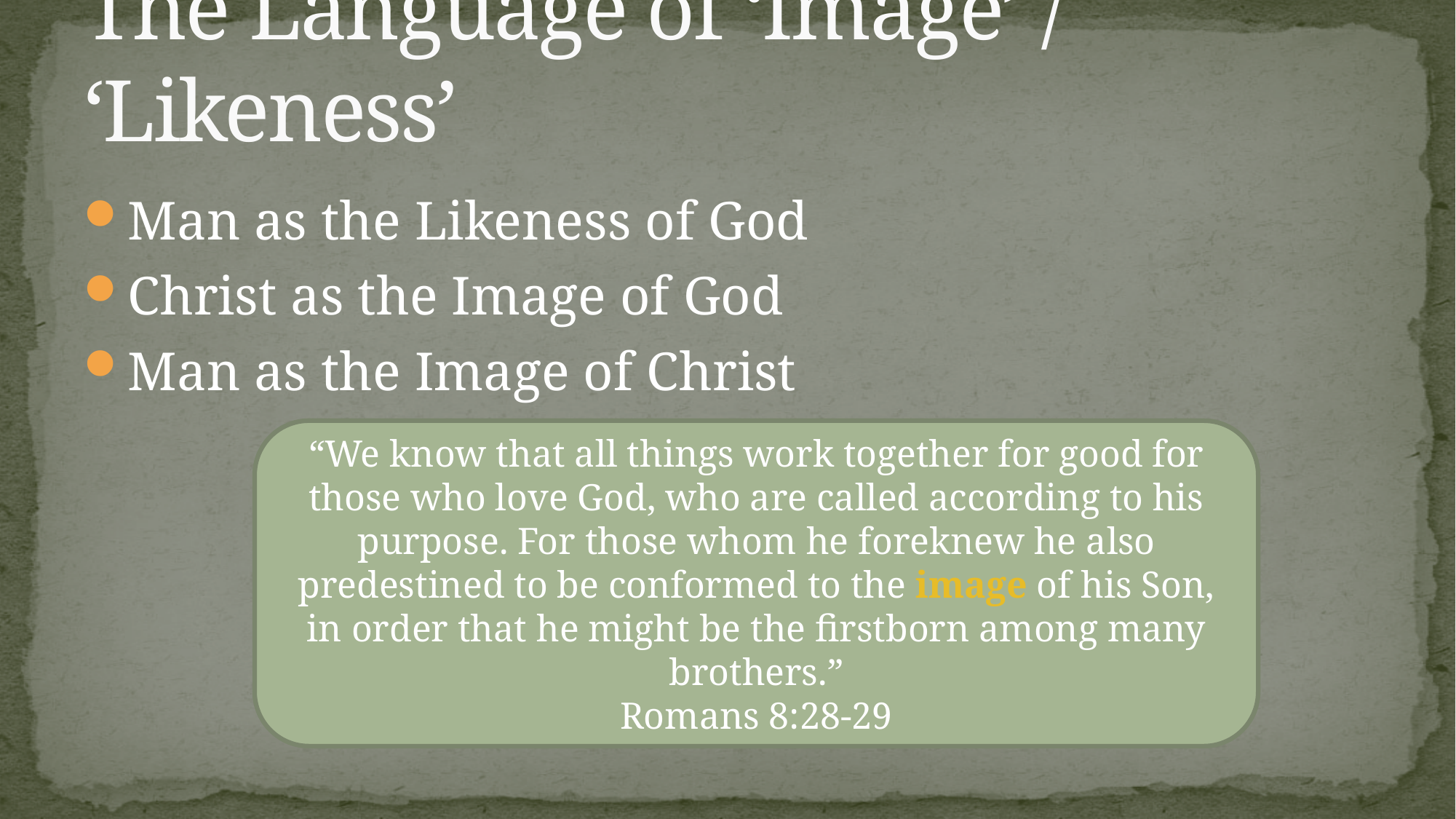

# The Language of ‘Image’ / ‘Likeness’
Man as the Likeness of God
Christ as the Image of God
Man as the Image of Christ
“We know that all things work together for good for those who love God, who are called according to his purpose. For those whom he foreknew he also predestined to be conformed to the image of his Son, in order that he might be the firstborn among many brothers.”
Romans 8:28-29